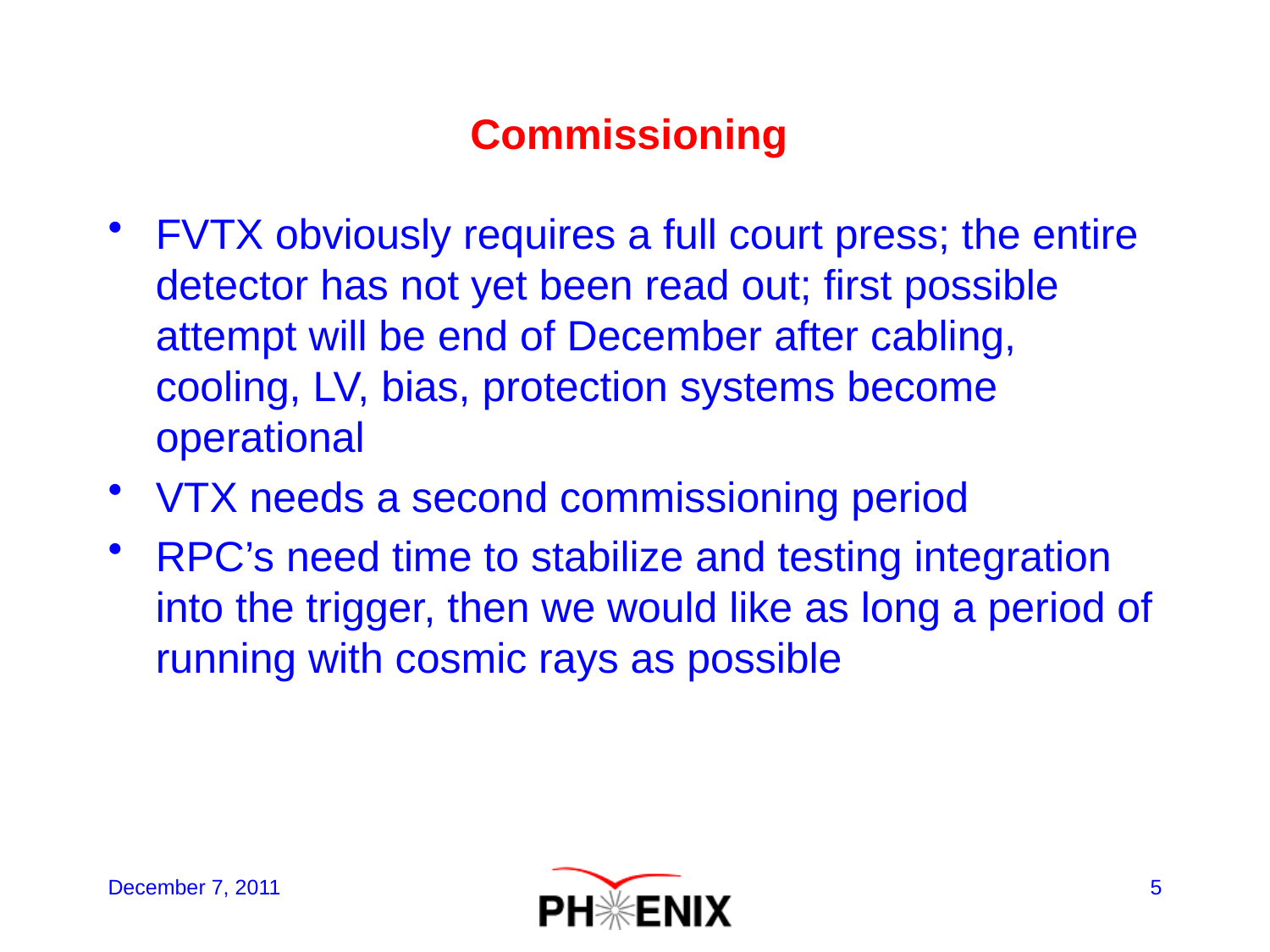

# Commissioning
FVTX obviously requires a full court press; the entire detector has not yet been read out; first possible attempt will be end of December after cabling, cooling, LV, bias, protection systems become operational
VTX needs a second commissioning period
RPC’s need time to stabilize and testing integration into the trigger, then we would like as long a period of running with cosmic rays as possible
December 7, 2011
5